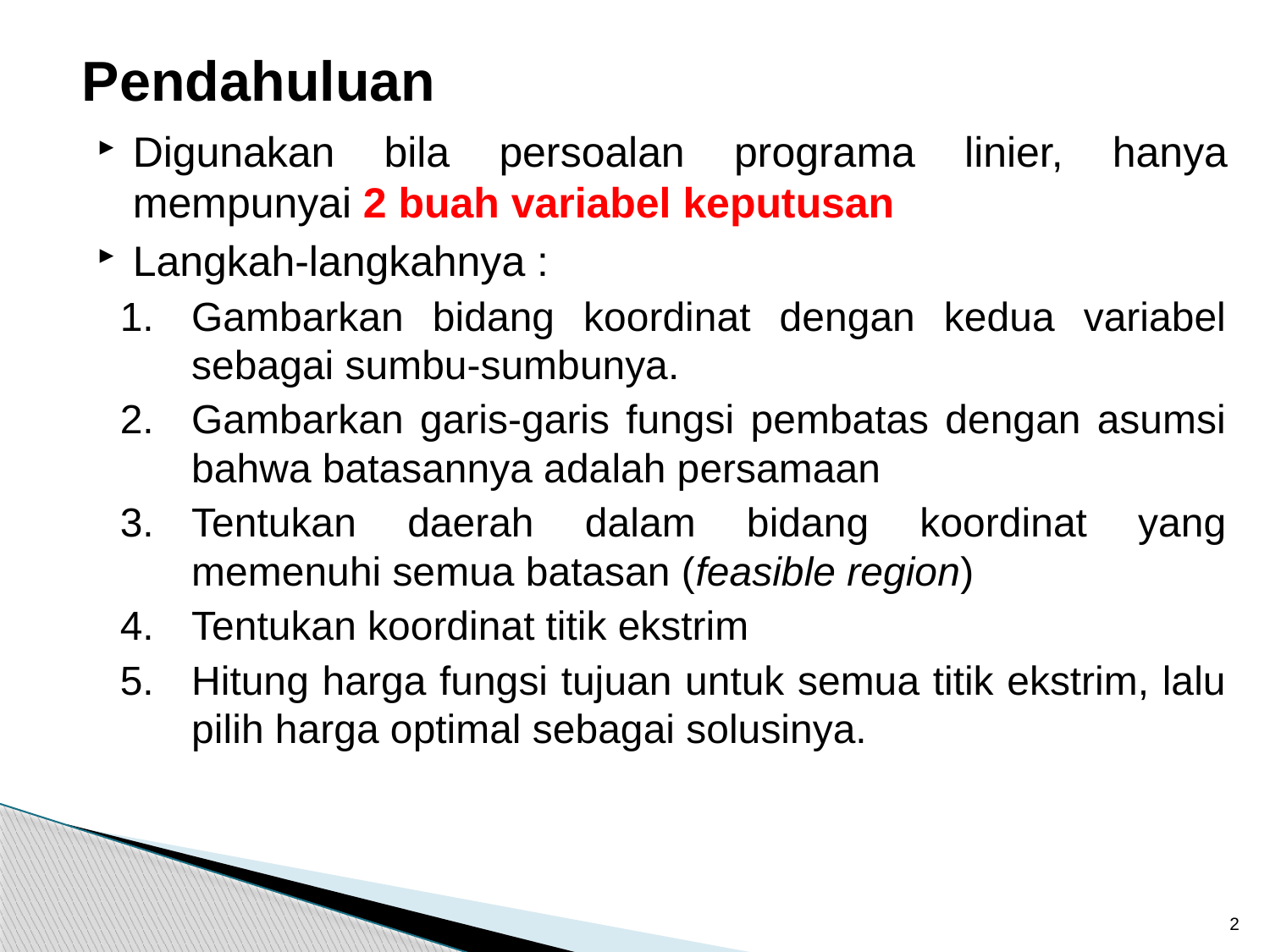

# Pendahuluan
Digunakan bila persoalan programa linier, hanya mempunyai 2 buah variabel keputusan
Langkah-langkahnya :
Gambarkan bidang koordinat dengan kedua variabel sebagai sumbu-sumbunya.
Gambarkan garis-garis fungsi pembatas dengan asumsi bahwa batasannya adalah persamaan
Tentukan daerah dalam bidang koordinat yang memenuhi semua batasan (feasible region)
Tentukan koordinat titik ekstrim
Hitung harga fungsi tujuan untuk semua titik ekstrim, lalu pilih harga optimal sebagai solusinya.
2